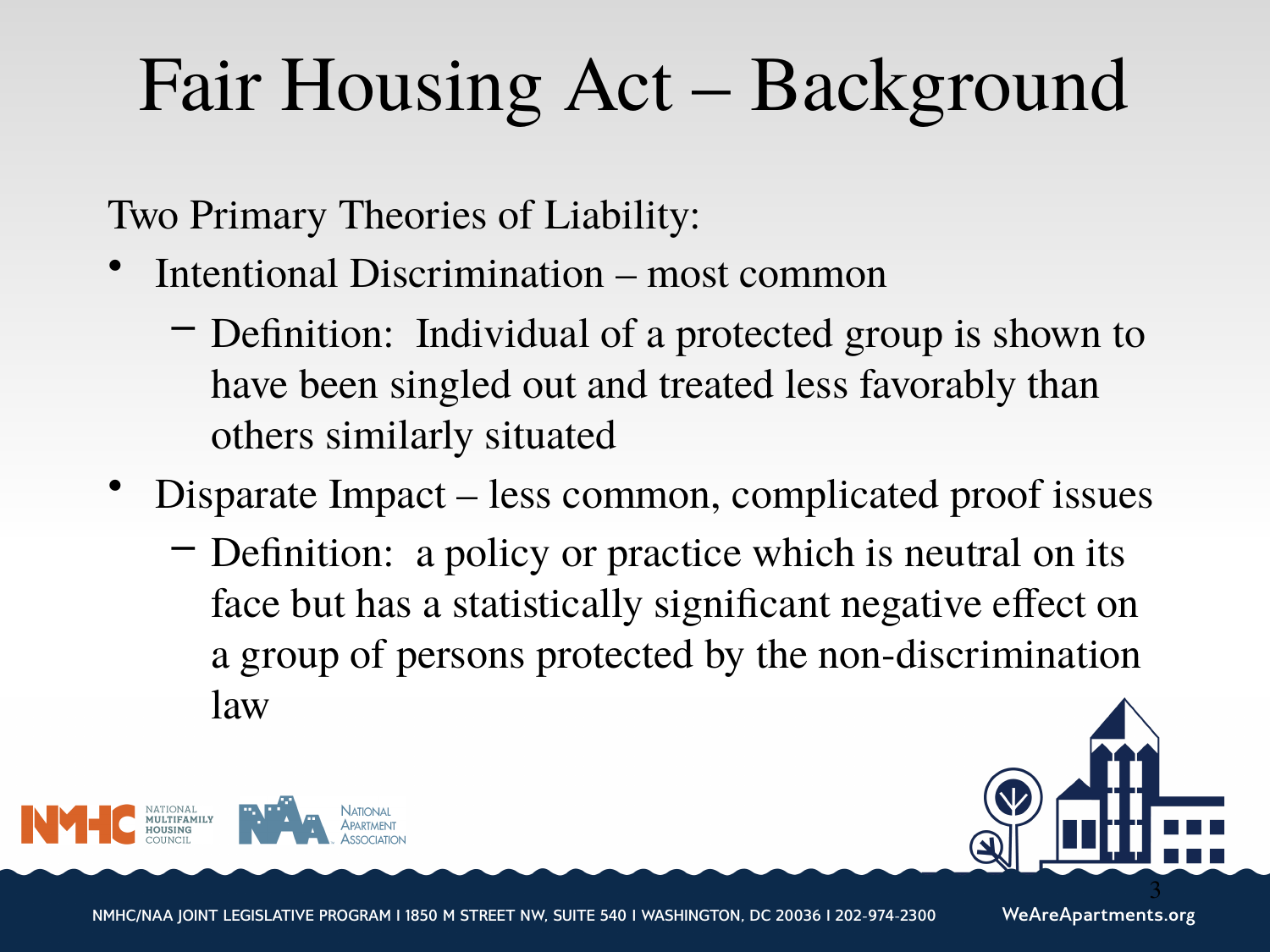

# Fair Housing Act – Background
Two Primary Theories of Liability:
Intentional Discrimination – most common
Definition:  Individual of a protected group is shown to have been singled out and treated less favorably than others similarly situated
Disparate Impact – less common, complicated proof issues
Definition:  a policy or practice which is neutral on its face but has a statistically significant negative effect on a group of persons protected by the non-discrimination law

3